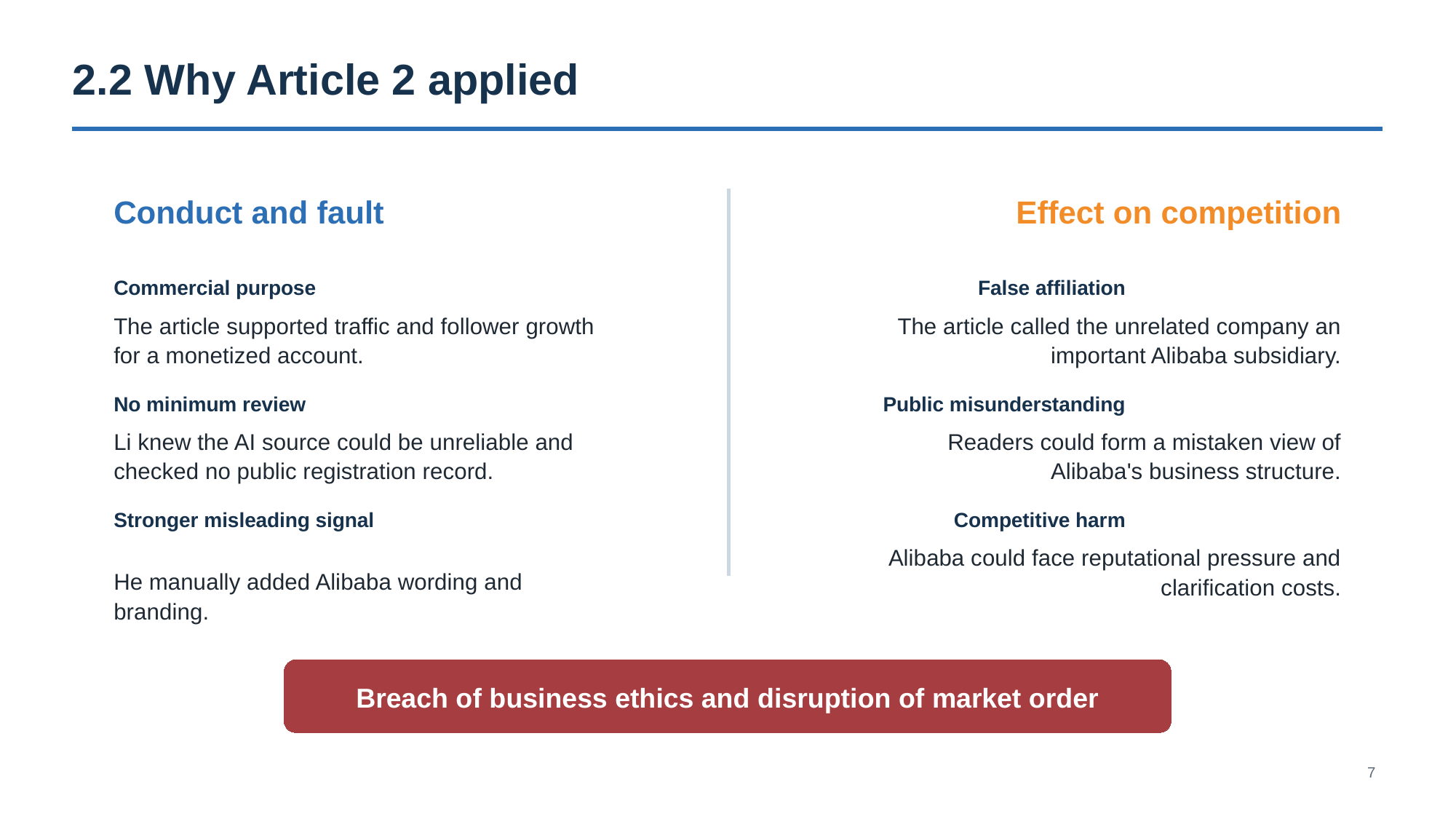

2.2 Why Article 2 applied

Conduct and fault

Effect on competition
Commercial purpose
False affiliation
The article supported traffic and follower growth for a monetized account.
The article called the unrelated company an important Alibaba subsidiary.
No minimum review
Public misunderstanding
Li knew the AI source could be unreliable and checked no public registration record.
Readers could form a mistaken view of Alibaba's business structure.
Stronger misleading signal
Competitive harm
Alibaba could face reputational pressure and clarification costs.
He manually added Alibaba wording and branding.
Breach of business ethics and disruption of market order
7